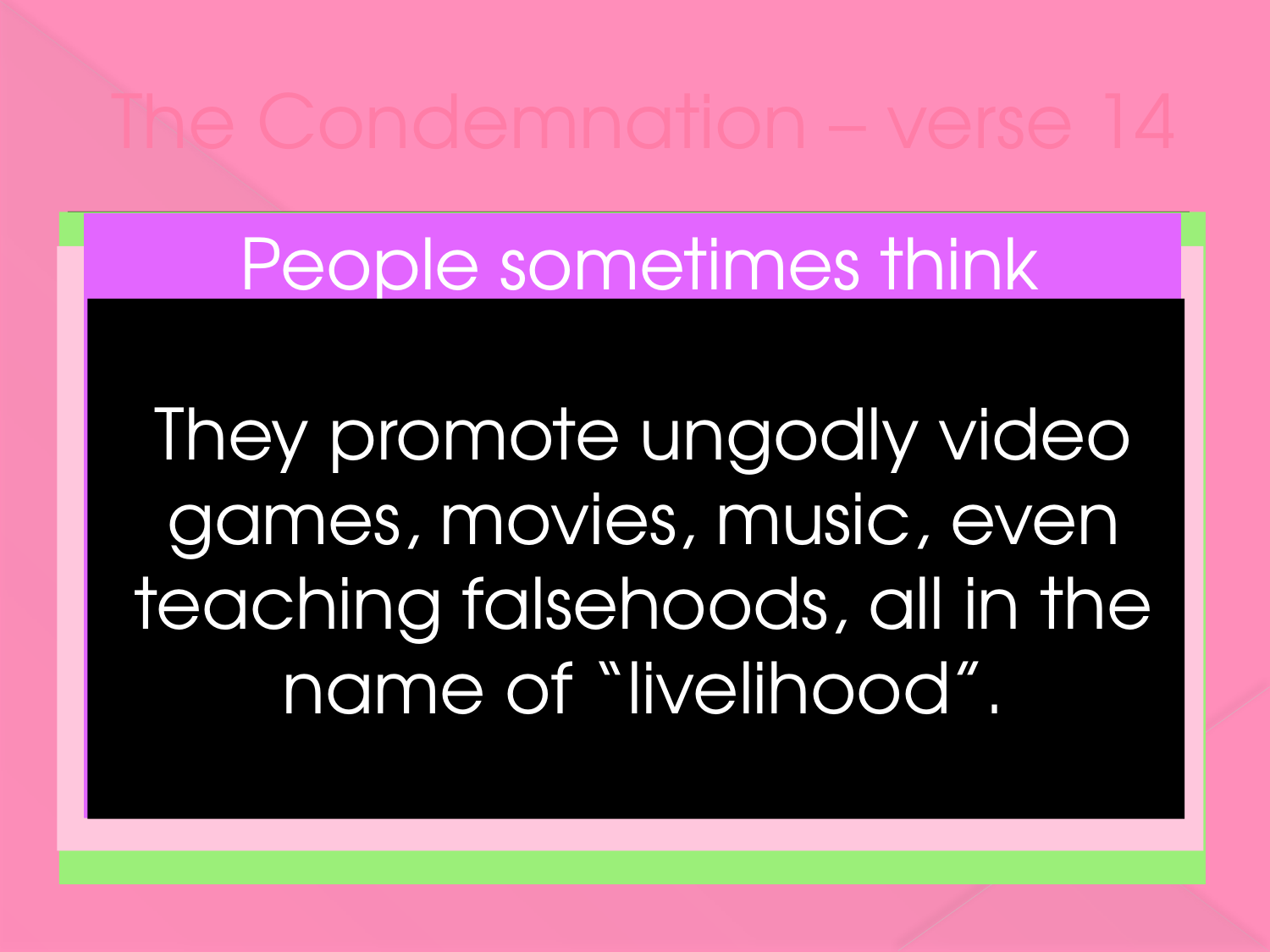

# The Condemnation – verse 14
What is the doctrine of Balaam?

Balaam was a false prophet hired to curse Israel. But, Balaam could not curse them – every time he opened his mouth to curse the Hebrews, blessings came out.

found in Numbers 22-24

2 Peter 2:15 –
“following the way of Balaam the son of Bosor, who loved the wages of unrighteousness”

Jude 1:11 –

“Woe unto them! for they have gone in the way of Cain, and ran greedily after the error of Balaam for reward”

People sometimes think because they have to make a living, that if they make their money doing something that isn’t Godly, it’s “just business” and doesn’t count in the realm of their Christian obligations.

It seems that the doctrine of Balaam is that it is perfectly alright to make a living or to get gain from something that is unrighteous.

They promote ungodly video games, movies, music, even teaching falsehoods, all in the name of “livelihood”.